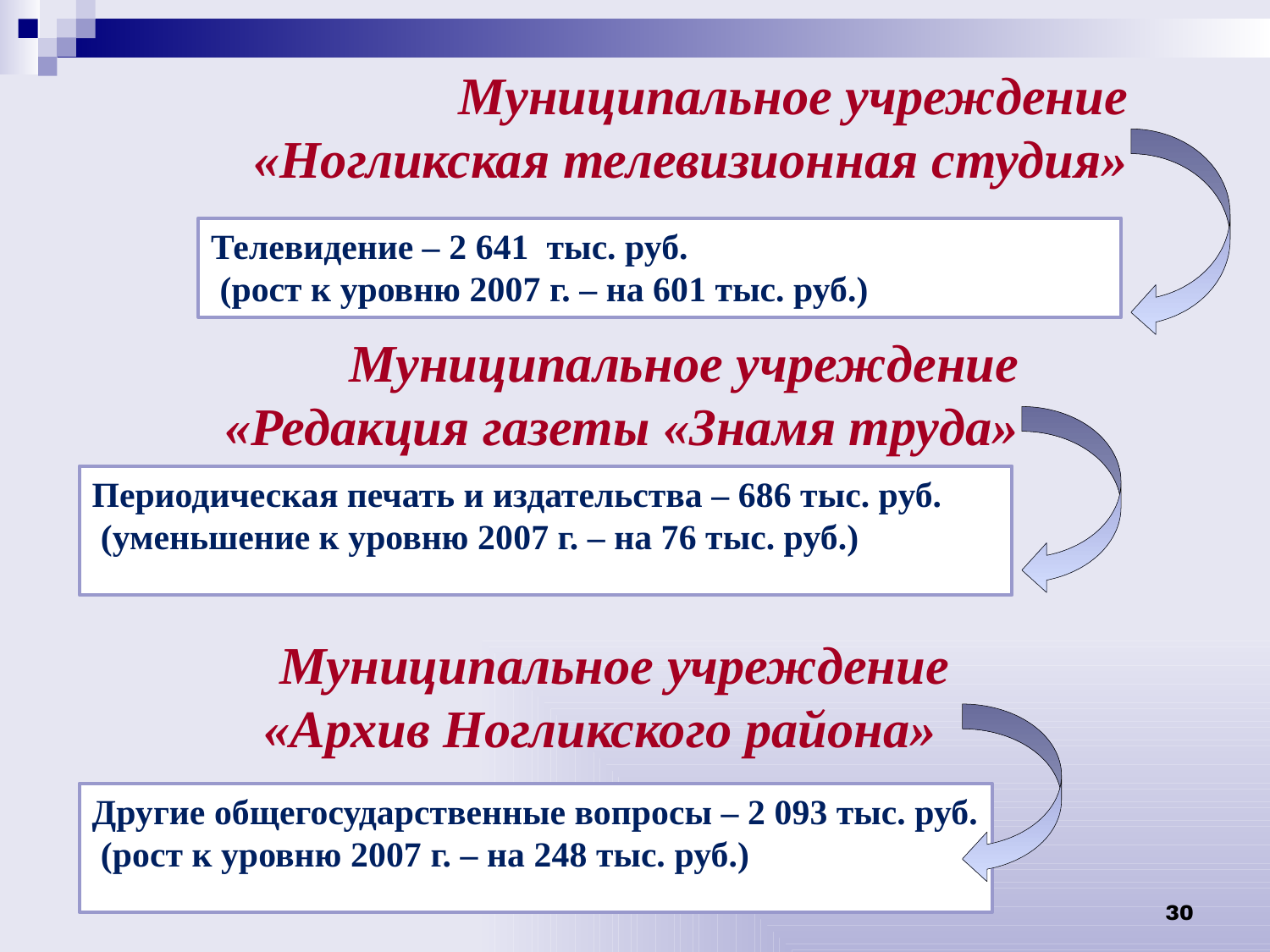

Муниципальное учреждение
 «Ногликская телевизионная студия»

Телевидение – 2 641  тыс. руб.
 (рост к уровню 2007 г. – на 601 тыс. руб.)
# Муниципальное учреждение «Редакция газеты «Знамя труда»

Периодическая печать и издательства – 686 тыс. руб.
 (уменьшение к уровню 2007 г. – на 76 тыс. руб.)
Муниципальное учреждение
 «Архив Ногликского района»

Другие общегосударственные вопросы – 2 093 тыс. руб.
 (рост к уровню 2007 г. – на 248 тыс. руб.)
30